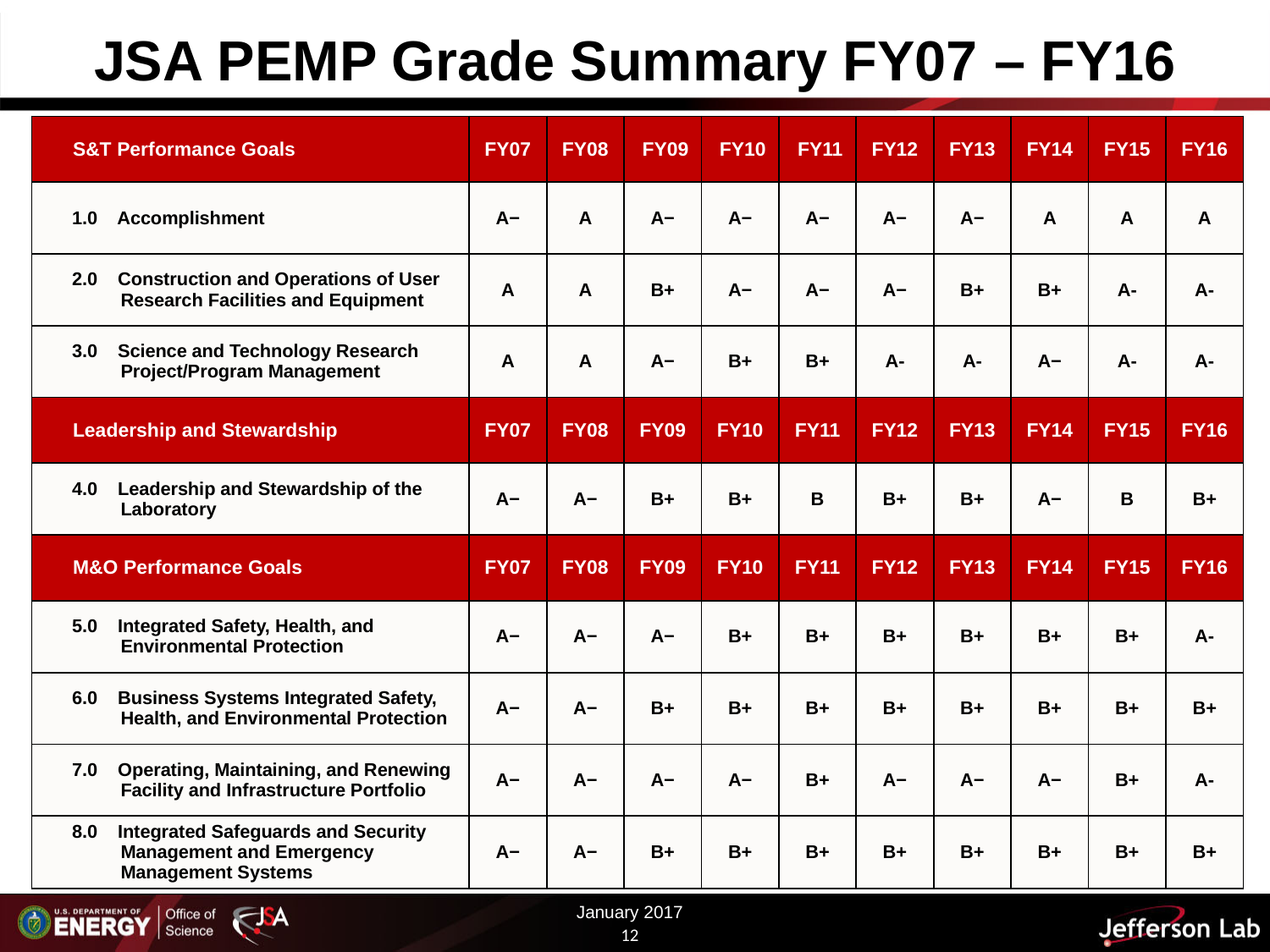

# JSA PEMP Grade Summary FY07 – FY16
| S&T Performance Goals | FY07 | FY08 | FY09 | FY10 | FY11 | FY12 | FY13 | FY14 | FY15 | FY16 |
| --- | --- | --- | --- | --- | --- | --- | --- | --- | --- | --- |
| 1.0 Accomplishment | A− | A | A− | A− | A− | A− | A− | A | A | A |
| 2.0 Construction and Operations of User Research Facilities and Equipment | A | A | B+ | A− | A− | A− | B+ | B+ | A- | A- |
| 3.0 Science and Technology Research Project/Program Management | A | A | A− | B+ | B+ | A- | A- | A− | A- | A- |
| Leadership and Stewardship | FY07 | FY08 | FY09 | FY10 | FY11 | FY12 | FY13 | FY14 | FY15 | FY16 |
| 4.0 Leadership and Stewardship of the Laboratory | A− | A− | B+ | B+ | B | B+ | B+ | A− | B | B+ |
| M&O Performance Goals | FY07 | FY08 | FY09 | FY10 | FY11 | FY12 | FY13 | FY14 | FY15 | FY16 |
| 5.0 Integrated Safety, Health, and Environmental Protection | A− | A− | A− | B+ | B+ | B+ | B+ | B+ | B+ | A- |
| 6.0 Business Systems Integrated Safety, Health, and Environmental Protection | A− | A− | B+ | B+ | B+ | B+ | B+ | B+ | B+ | B+ |
| 7.0 Operating, Maintaining, and Renewing Facility and Infrastructure Portfolio | A− | A− | A− | A− | B+ | A− | A− | A− | B+ | A- |
| 8.0 Integrated Safeguards and Security Management and Emergency Management Systems | A− | A− | B+ | B+ | B+ | B+ | B+ | B+ | B+ | B+ |